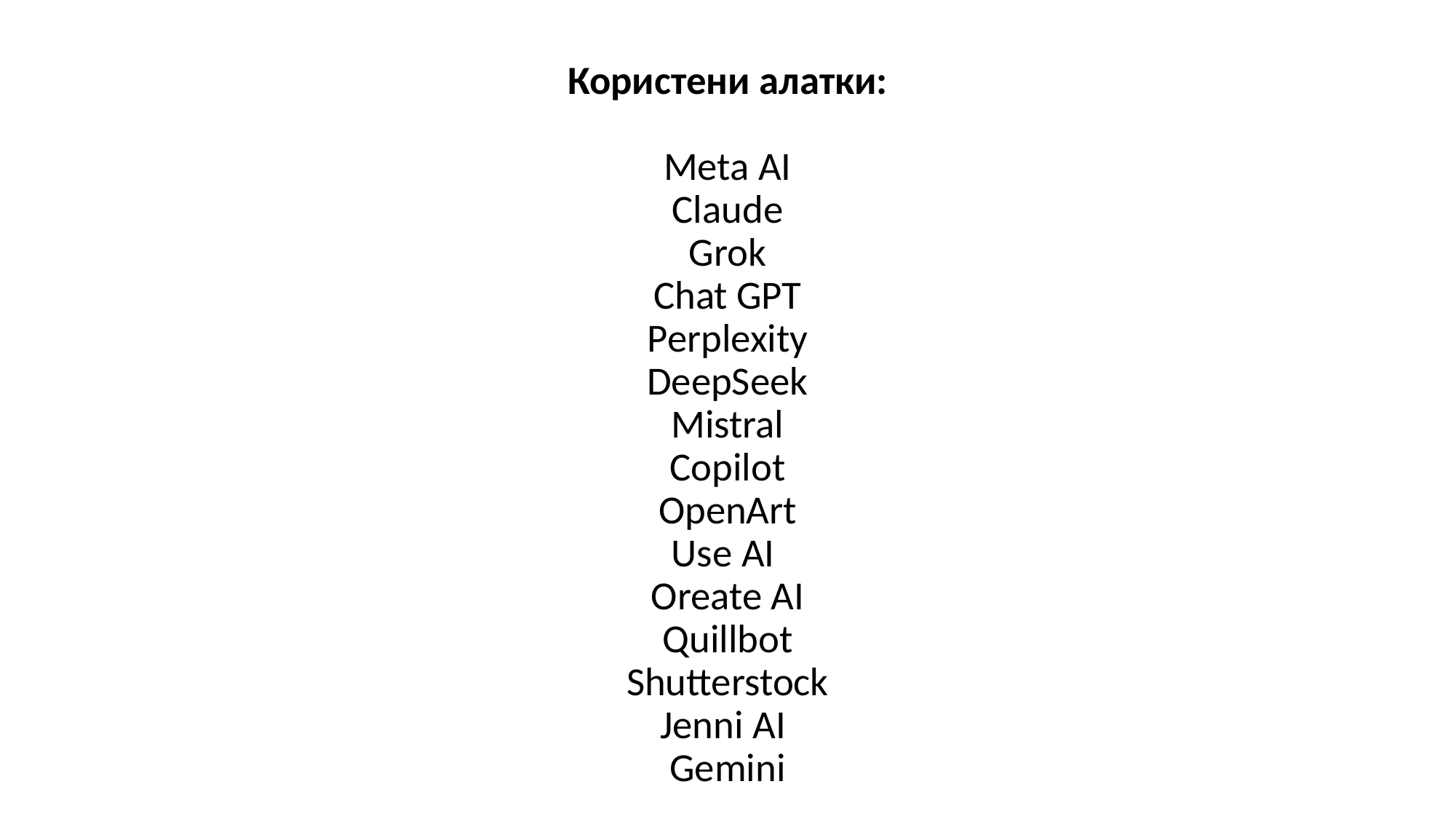

Користени алатки:

Meta AI
Claude
Grok
Chat GPT
Perplexity
DeepSeek
Mistral
Copilot
OpenArt
Use AI
Oreate AI
Quillbot
Shutterstock
Jenni AI
Gemini